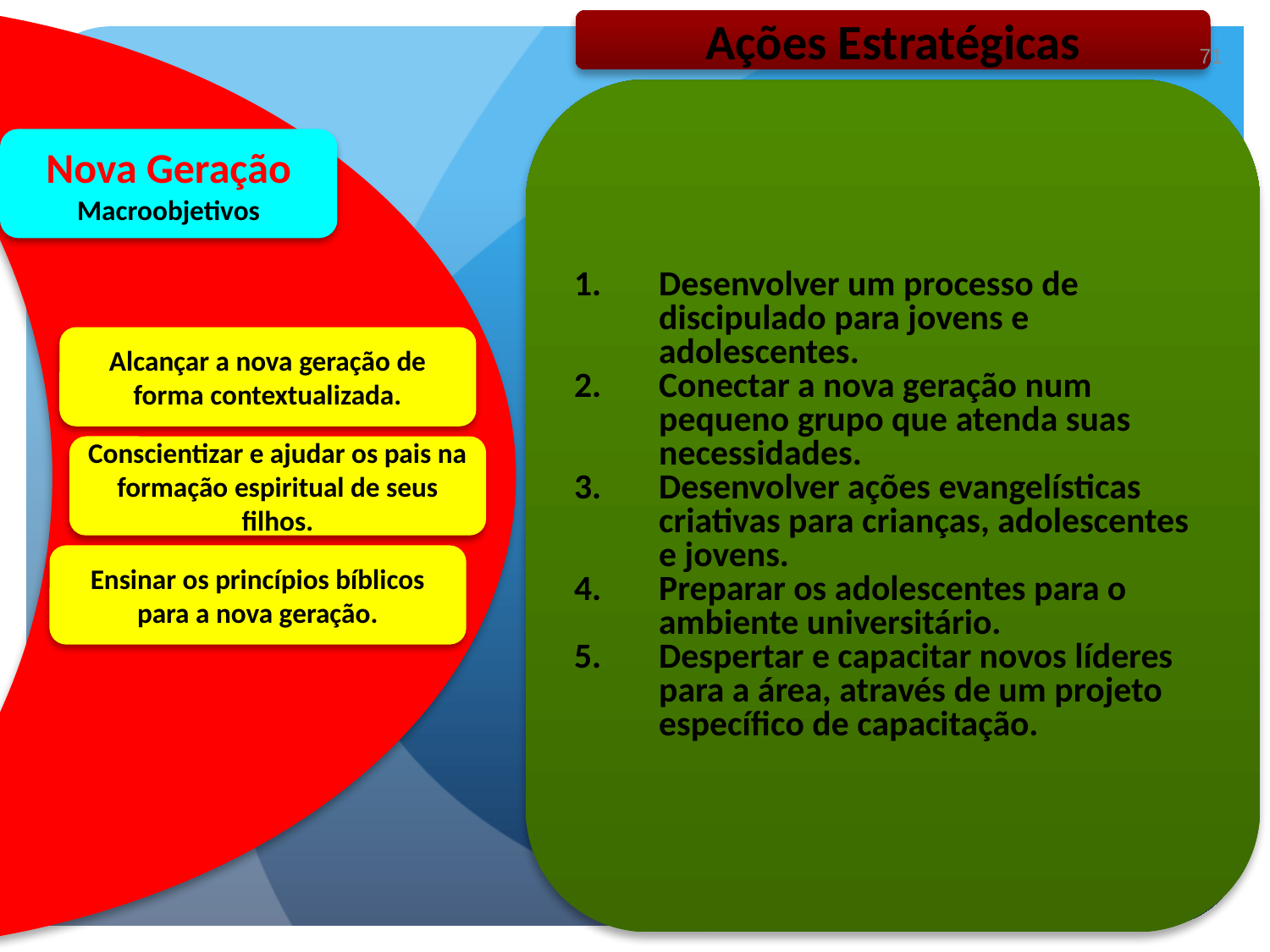

Ações Estratégicas
71
Desenvolver um processo de discipulado para jovens e adolescentes.
Conectar a nova geração num pequeno grupo que atenda suas necessidades.
Desenvolver ações evangelísticas  criativas para crianças, adolescentes e jovens.
Preparar os adolescentes para o ambiente universitário.
Despertar e capacitar novos líderes para a área, através de um projeto específico de capacitação.
Nova Geração Macroobjetivos
Alcançar a nova geração de forma contextualizada.
Conscientizar e ajudar os pais na formação espiritual de seus filhos.
Ensinar os princípios bíblicos para a nova geração.